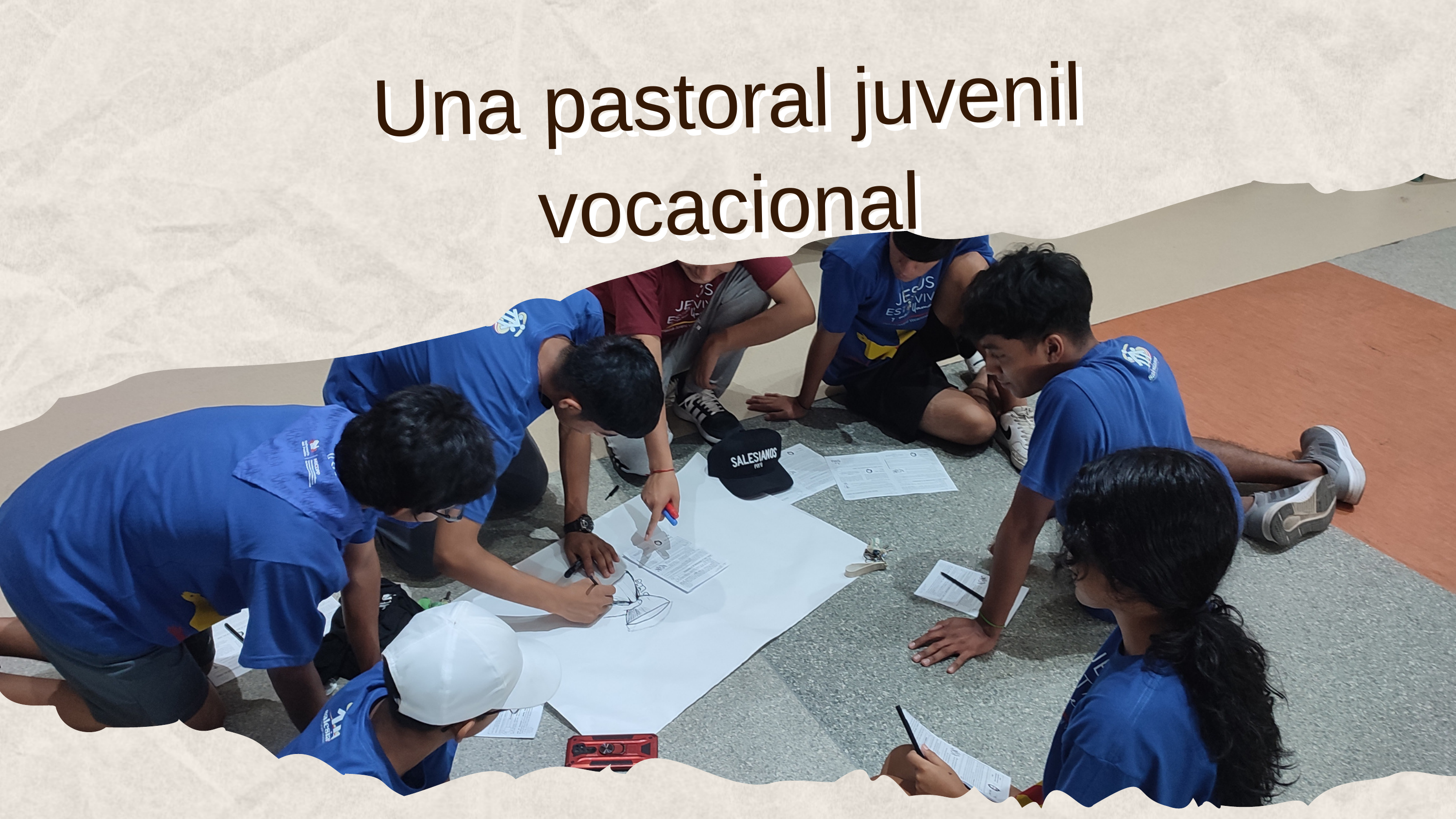

Una pastoral juvenil vocacional
Una pastoral juvenil vocacional